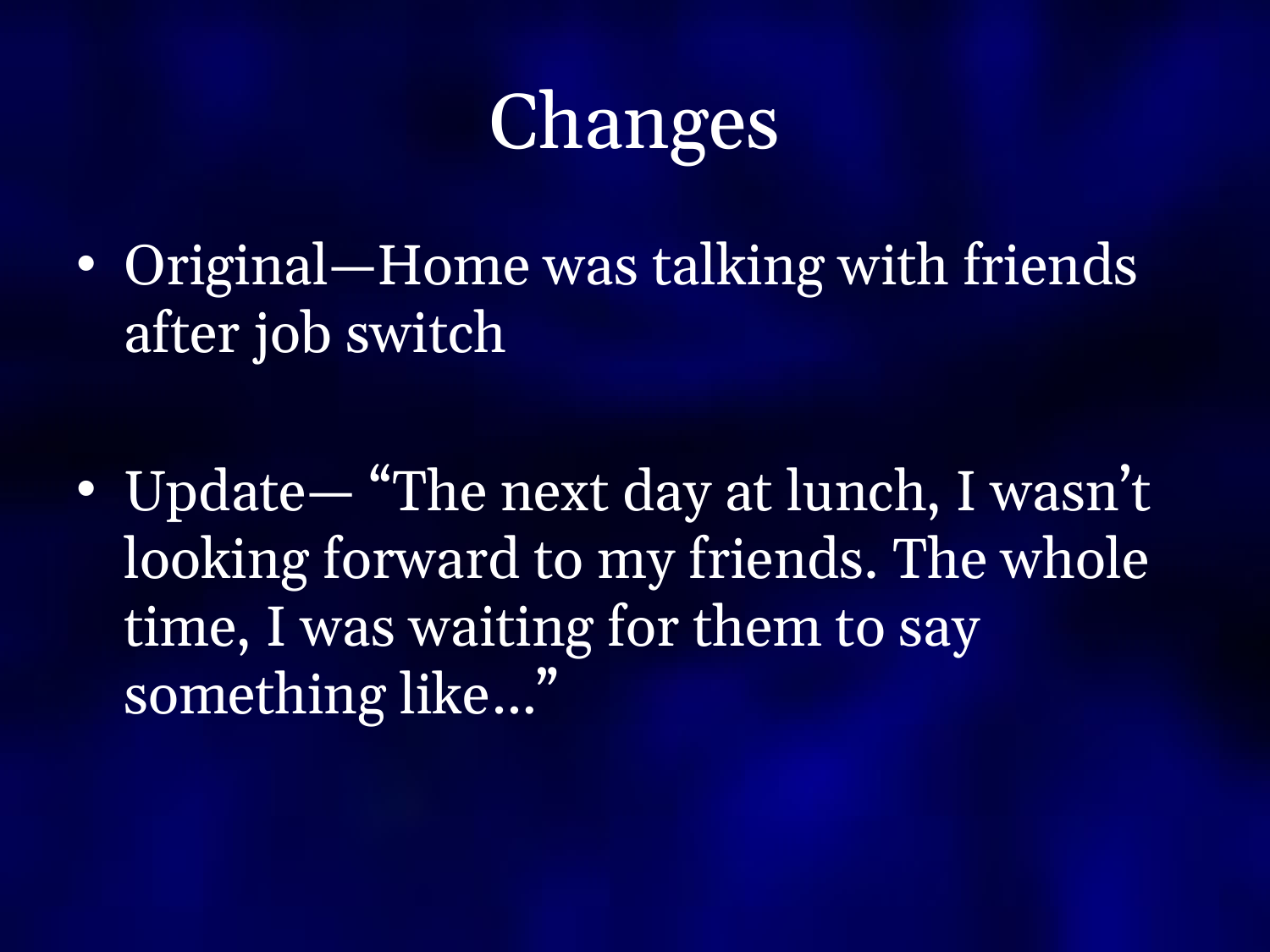

# Changes
Original—Home was talking with friends after job switch

Update— “The next day at lunch, I wasn’t looking forward to my friends. The whole time, I was waiting for them to say something like…”